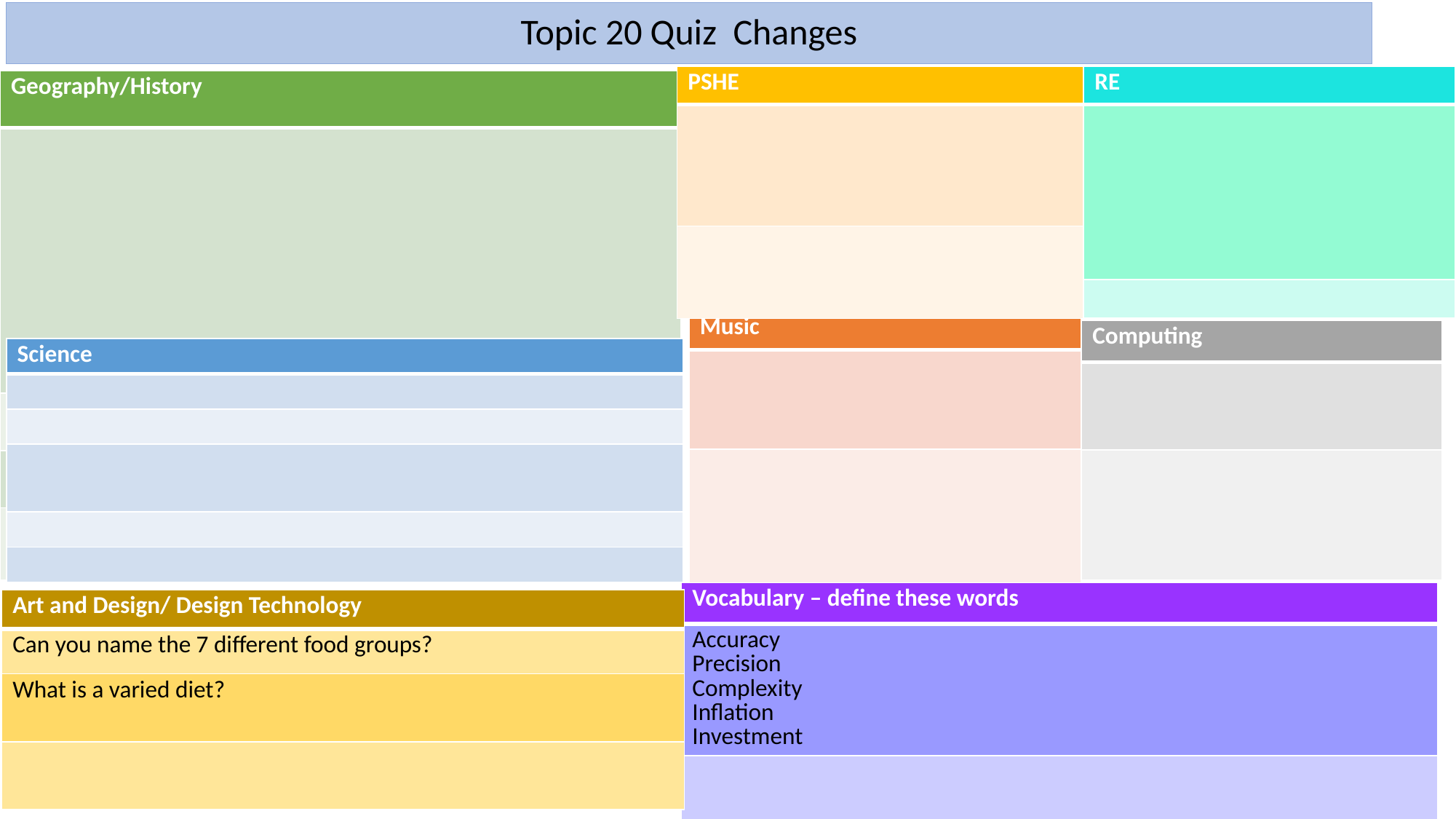

# Topic 20 Quiz  Changes
| RE |
| --- |
|  |
|  |
| PSHE |
| --- |
|  |
|  |
| Geography/History |
| --- |
|  |
|  |
|  |
|  |
| Music |
| --- |
|  |
|  |
| Computing |
| --- |
|  |
|  |
| Science |
| --- |
|  |
|  |
|  |
|  |
|  |
| Vocabulary – define these words |
| --- |
| Accuracy Precision Complexity Inflation Investment |
|  |
|  |
|  |
| Art and Design/ Design Technology |
| --- |
| Can you name the 7 different food groups? |
| What is a varied diet? |
|  |